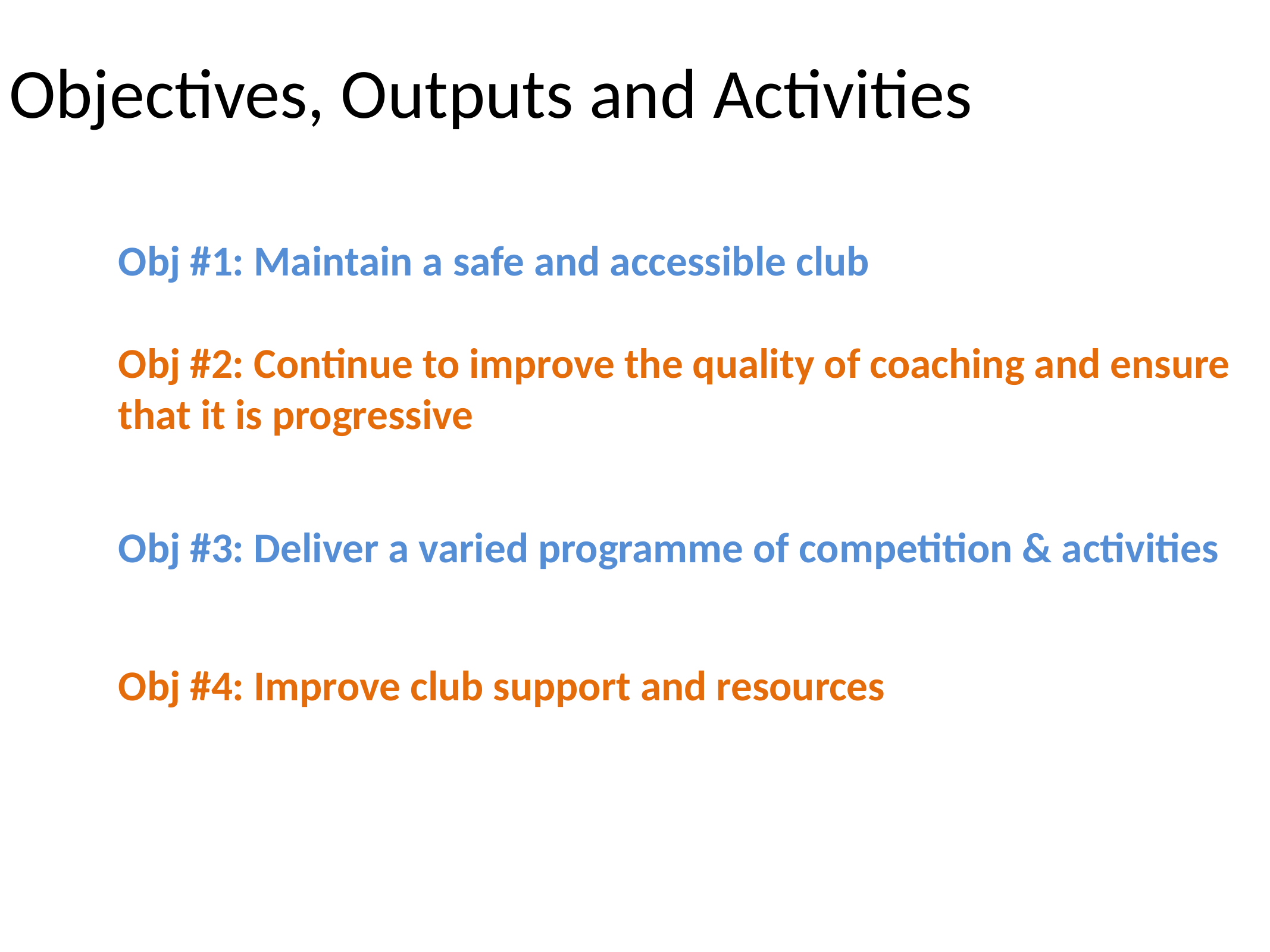

# Objectives, Outputs and Activities
Obj #1: Maintain a safe and accessible club
Obj #2: Continue to improve the quality of coaching and ensure that it is progressive
Obj #3: Deliver a varied programme of competition & activities
Obj #4: Improve club support and resources